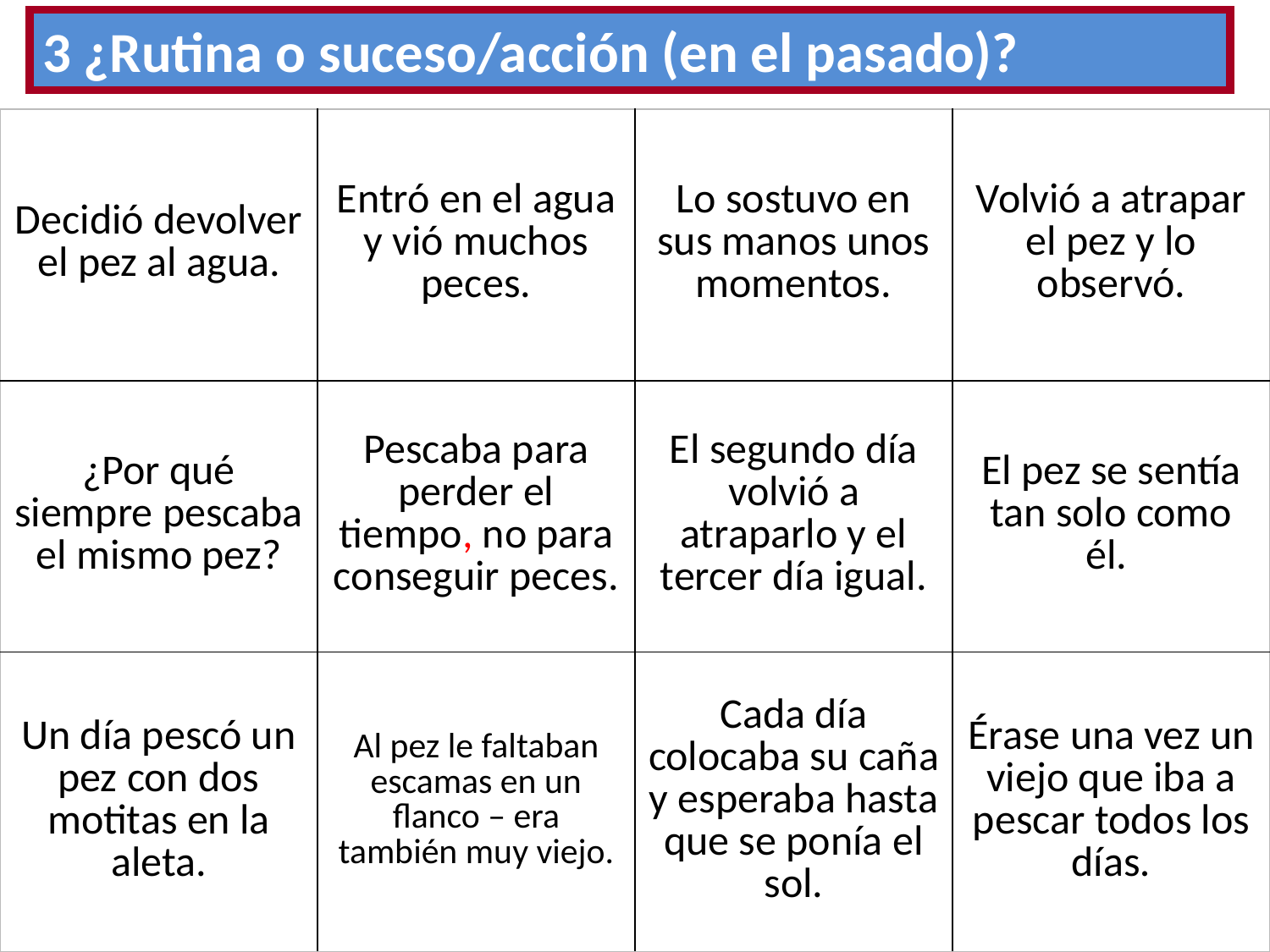

3 ¿Rutina o suceso/acción (en el pasado)?
| Decidió devolver el pez al agua. | Entró en el agua y vió muchos peces. | Lo sostuvo en sus manos unos momentos. | Volvió a atrapar el pez y lo observó. |
| --- | --- | --- | --- |
| ¿Por qué siempre pescaba el mismo pez? | Pescaba para perder el tiempo, no para conseguir peces. | El segundo día volvió a atraparlo y el tercer día igual. | El pez se sentía tan solo como él. |
| Un día pescó un pez con dos motitas en la aleta. | Al pez le faltaban escamas en un flanco – era también muy viejo. | Cada día colocaba su caña y esperaba hasta que se ponía el sol. | Érase una vez un viejo que iba a pescar todos los días. |